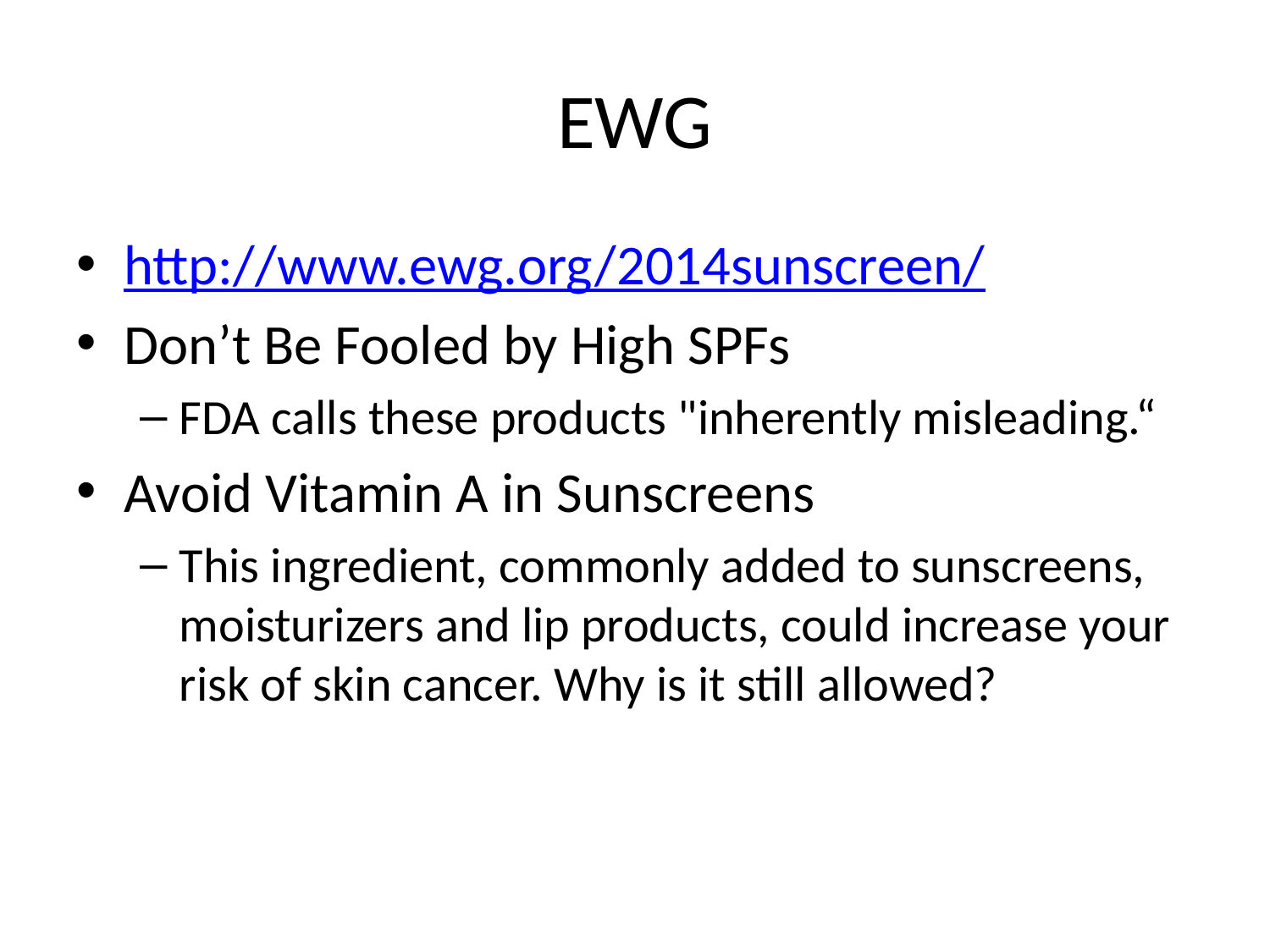

# EWG
http://www.ewg.org/2014sunscreen/
Don’t Be Fooled by High SPFs
FDA calls these products "inherently misleading.“
Avoid Vitamin A in Sunscreens
This ingredient, commonly added to sunscreens, moisturizers and lip products, could increase your risk of skin cancer. Why is it still allowed?